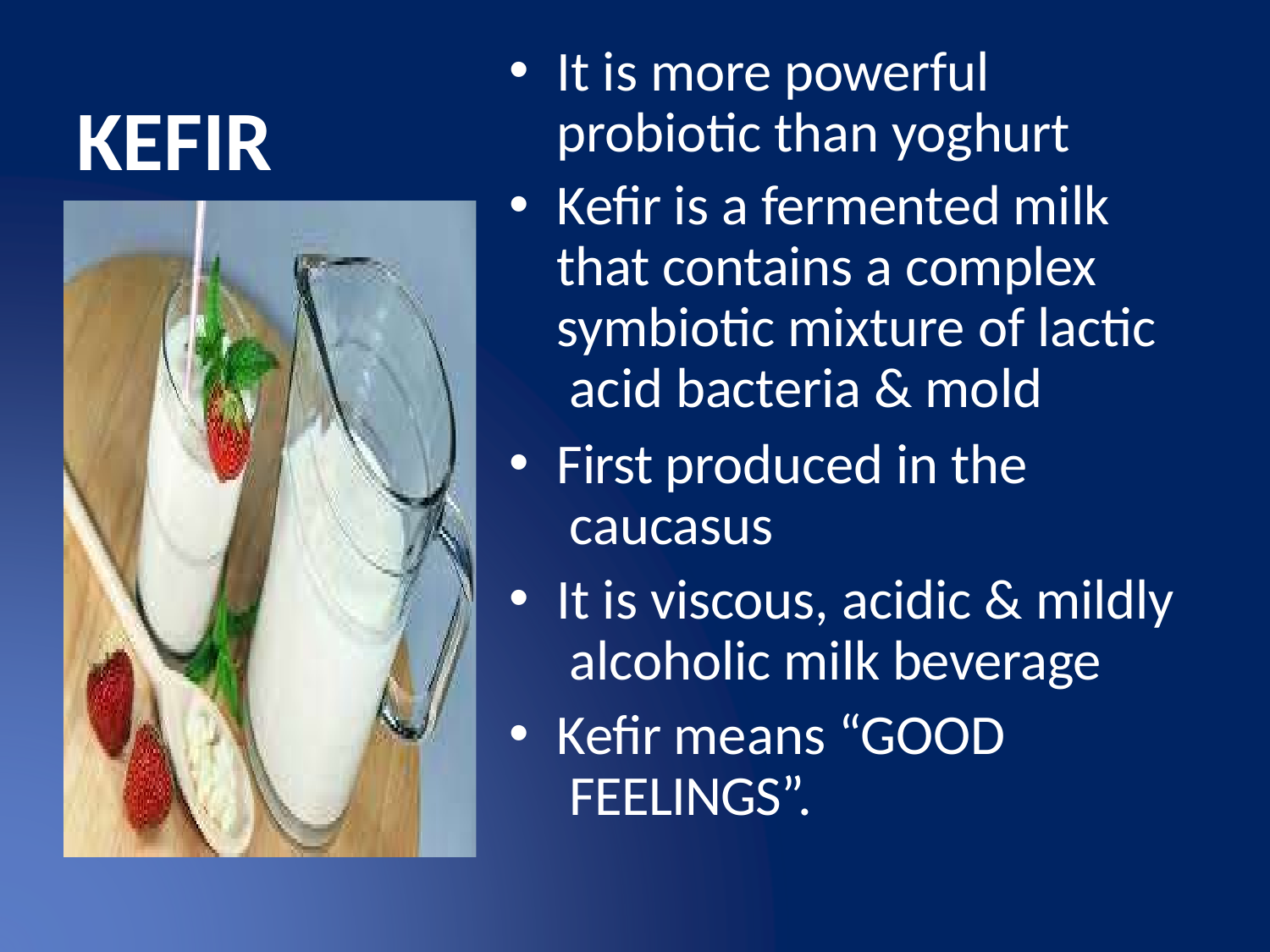

It is more powerful  probiotic than yoghurt
Kefir is a fermented milk  that contains a complex  symbiotic mixture of lactic  acid bacteria & mold
First produced in the  caucasus
It is viscous, acidic & mildly  alcoholic milk beverage
Kefir means “GOOD  FEELINGS”.
KEFIR